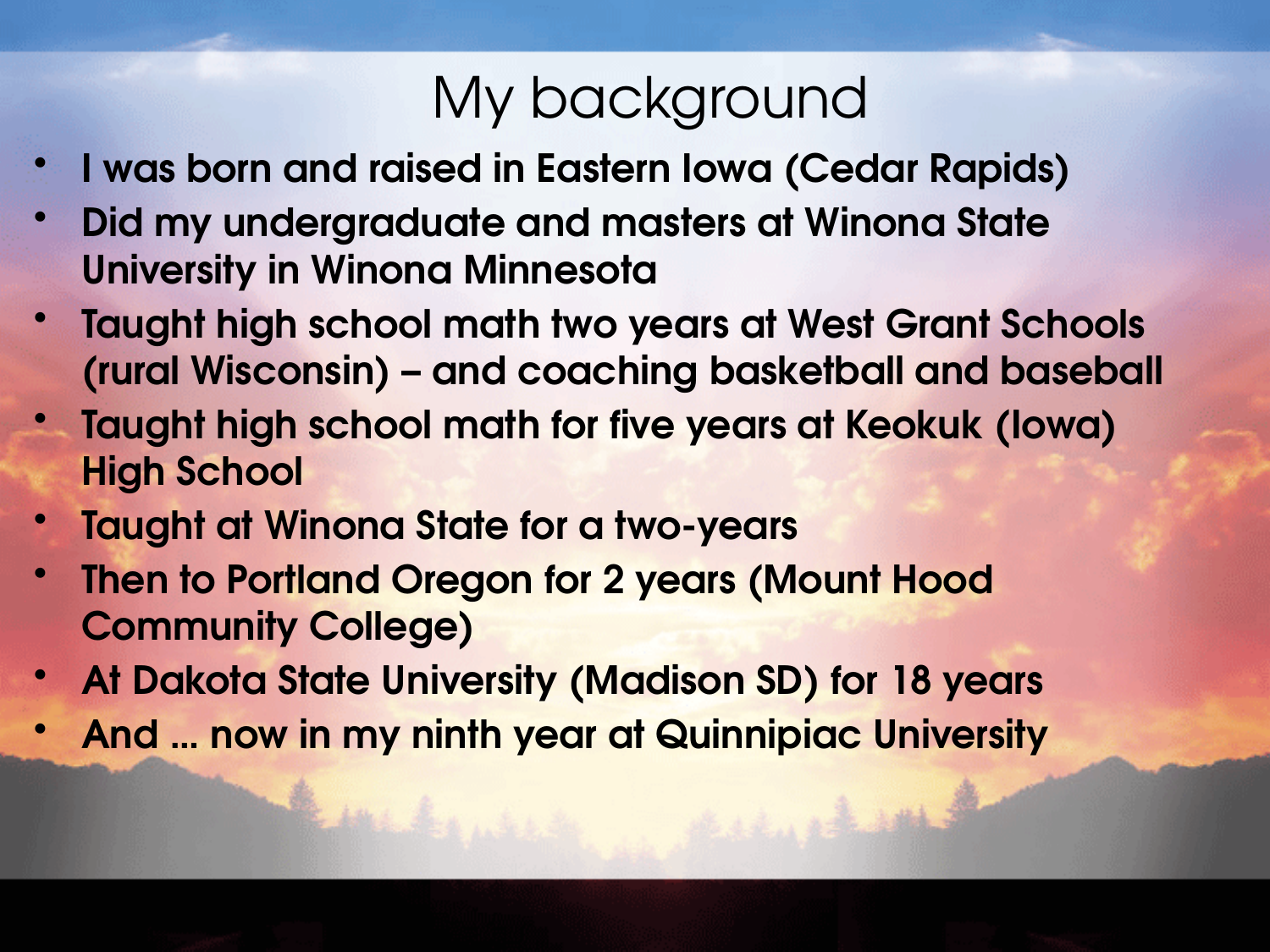

# My background
I was born and raised in Eastern Iowa (Cedar Rapids)
Did my undergraduate and masters at Winona State University in Winona Minnesota
Taught high school math two years at West Grant Schools (rural Wisconsin) – and coaching basketball and baseball
Taught high school math for five years at Keokuk (Iowa) High School
Taught at Winona State for a two-years
Then to Portland Oregon for 2 years (Mount Hood Community College)
At Dakota State University (Madison SD) for 18 years
And … now in my ninth year at Quinnipiac University